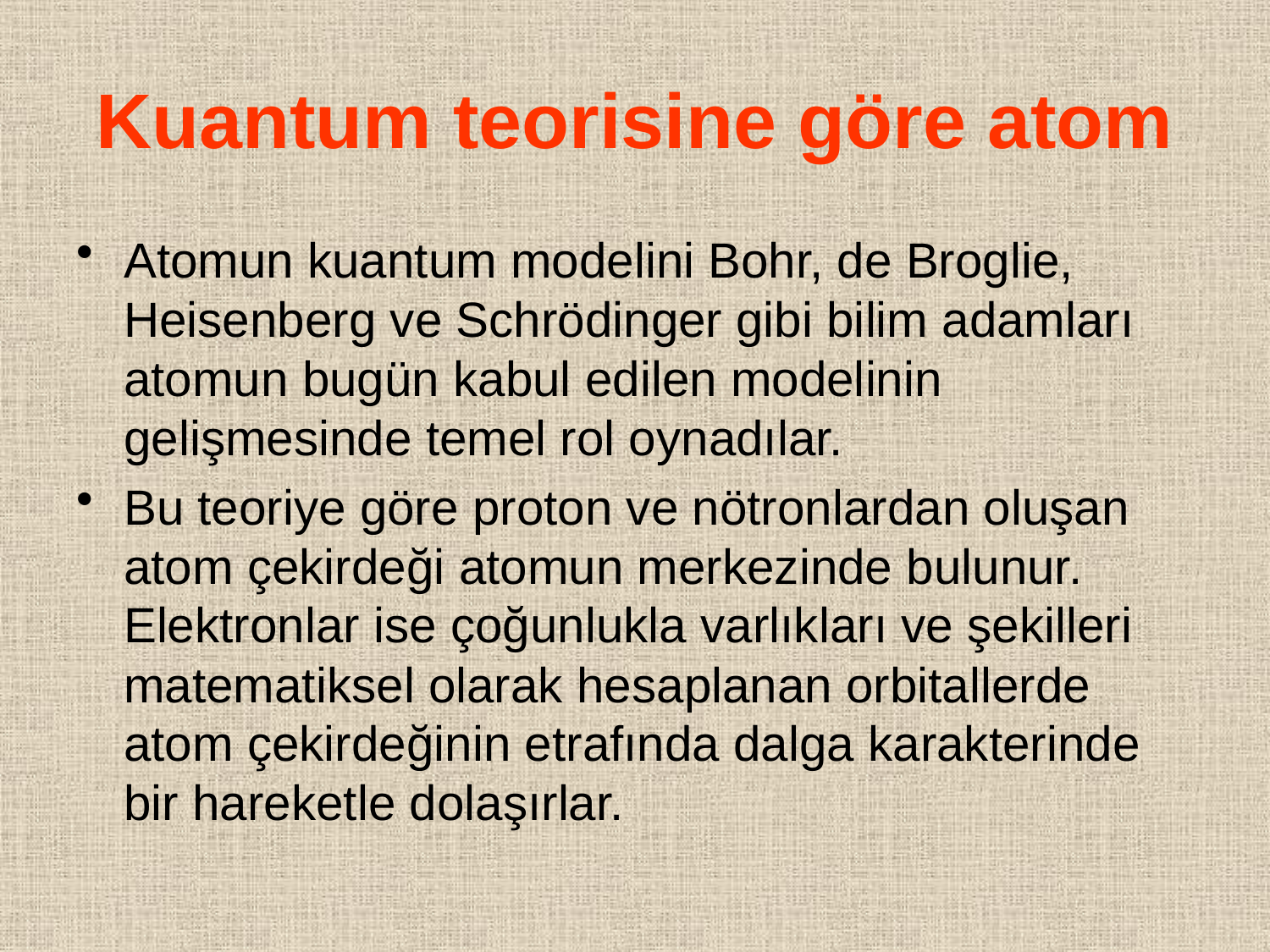

# Kuantum teorisine göre atom
Atomun kuantum modelini Bohr, de Broglie, Heisenberg ve Schrödinger gibi bilim adamları atomun bugün kabul edilen modelinin gelişmesinde temel rol oynadılar.
Bu teoriye göre proton ve nötronlardan oluşan atom çekirdeği atomun merkezinde bulunur. Elektronlar ise çoğunlukla varlıkları ve şekilleri matematiksel olarak hesaplanan orbitallerde atom çekirdeğinin etrafında dalga karakterinde bir hareketle dolaşırlar.